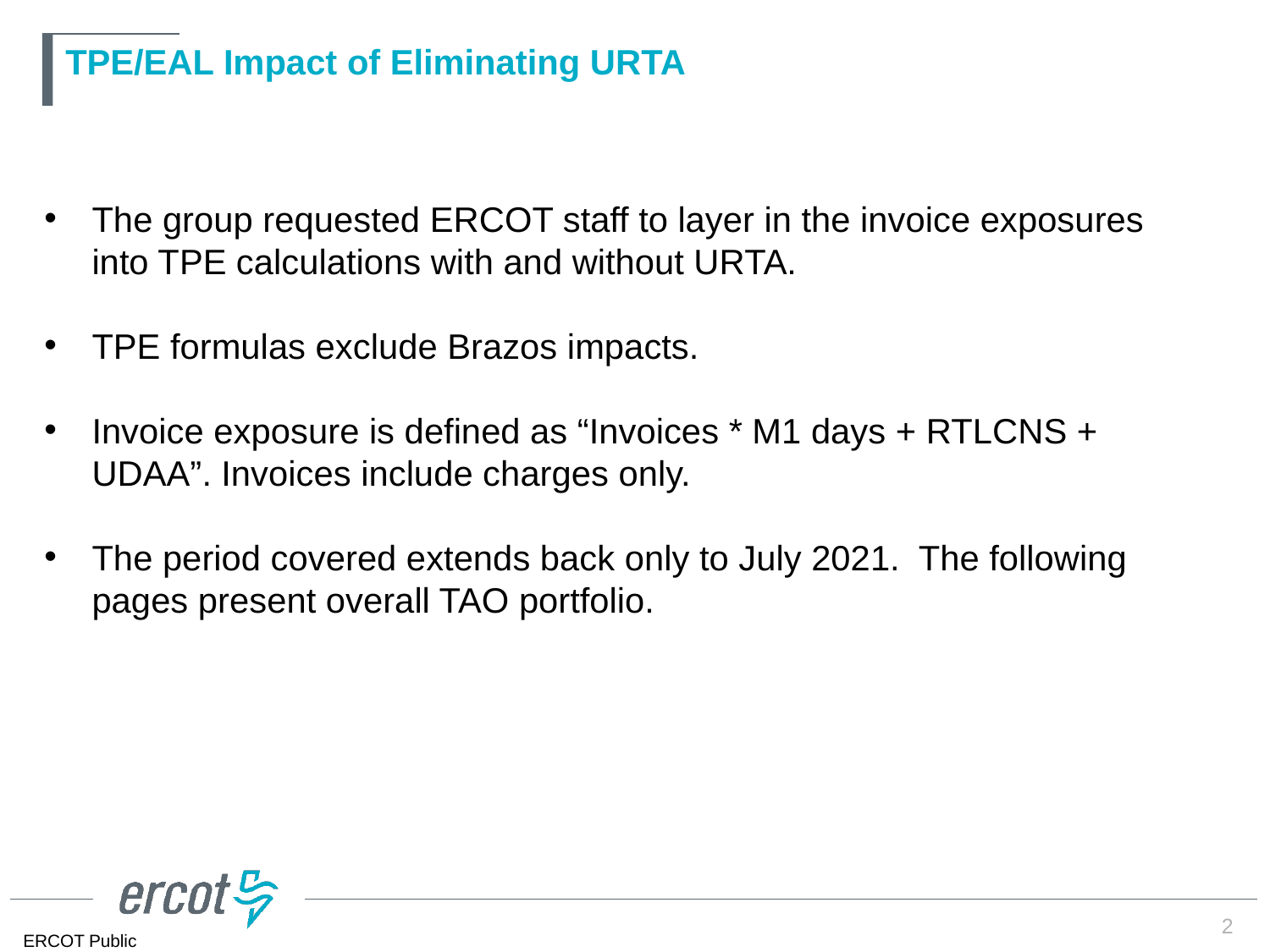

# TPE/EAL Impact of Eliminating URTA

The group requested ERCOT staff to layer in the invoice exposures into TPE calculations with and without URTA.

TPE formulas exclude Brazos impacts.

Invoice exposure is defined as “Invoices * M1 days + RTLCNS + UDAA”. Invoices include charges only.

The period covered extends back only to July 2021.  The following pages present overall TAO portfolio.

2